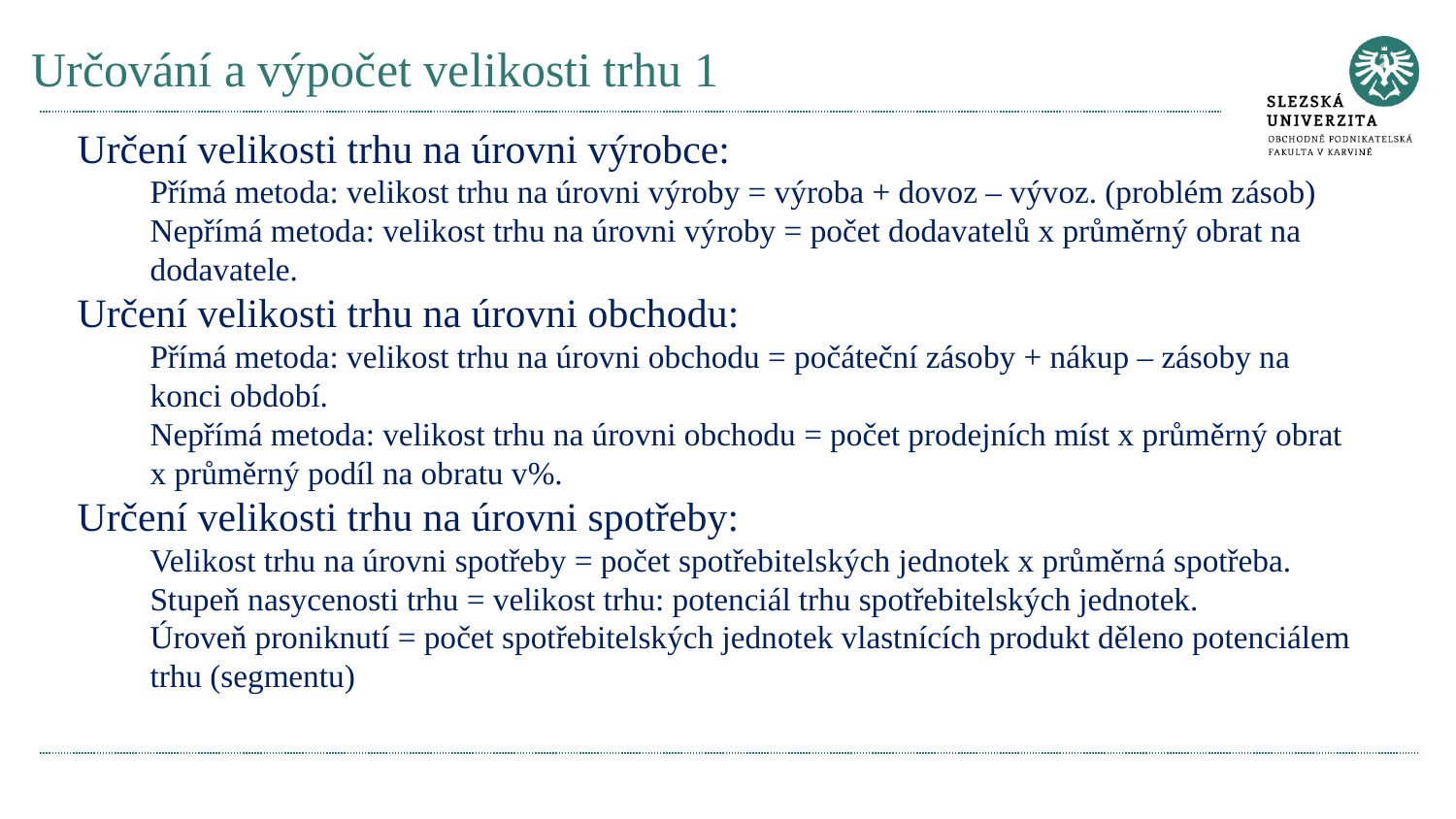

# Určování a výpočet velikosti trhu 1
Určení velikosti trhu na úrovni výrobce:
Přímá metoda: velikost trhu na úrovni výroby = výroba + dovoz – vývoz. (problém zásob)
Nepřímá metoda: velikost trhu na úrovni výroby = počet dodavatelů x průměrný obrat na dodavatele.
Určení velikosti trhu na úrovni obchodu:
Přímá metoda: velikost trhu na úrovni obchodu = počáteční zásoby + nákup – zásoby na konci období.
Nepřímá metoda: velikost trhu na úrovni obchodu = počet prodejních míst x průměrný obrat x průměrný podíl na obratu v%.
Určení velikosti trhu na úrovni spotřeby:
Velikost trhu na úrovni spotřeby = počet spotřebitelských jednotek x průměrná spotřeba.
Stupeň nasycenosti trhu = velikost trhu: potenciál trhu spotřebitelských jednotek.
Úroveň proniknutí = počet spotřebitelských jednotek vlastnících produkt děleno potenciálem trhu (segmentu)